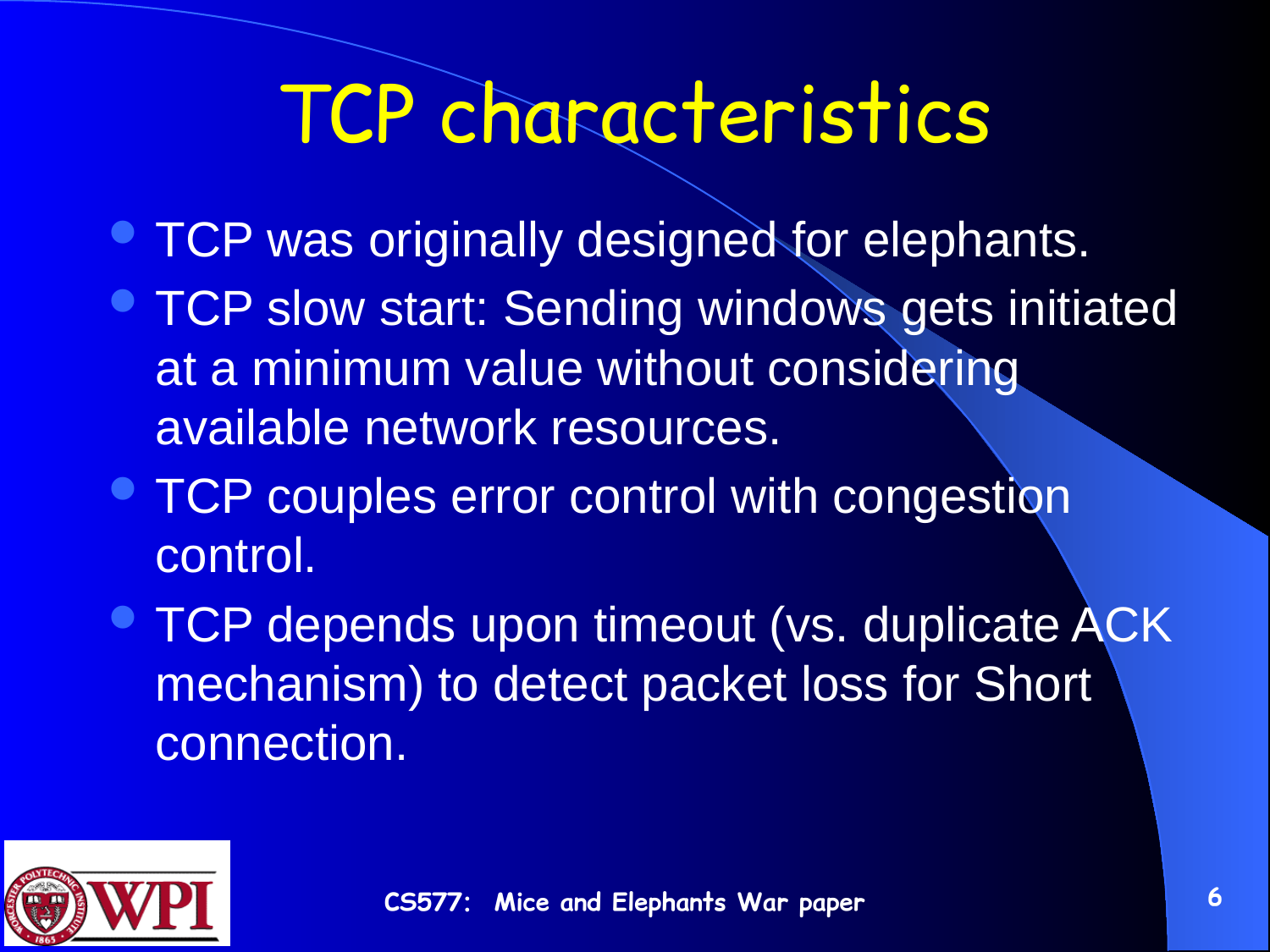

# TCP characteristics
TCP was originally designed for elephants.
TCP slow start: Sending windows gets initiated at a minimum value without considering available network resources.
TCP couples error control with congestion control.
TCP depends upon timeout (vs. duplicate ACK mechanism) to detect packet loss for Short connection.

6
CS577:  Mice and Elephants War paper